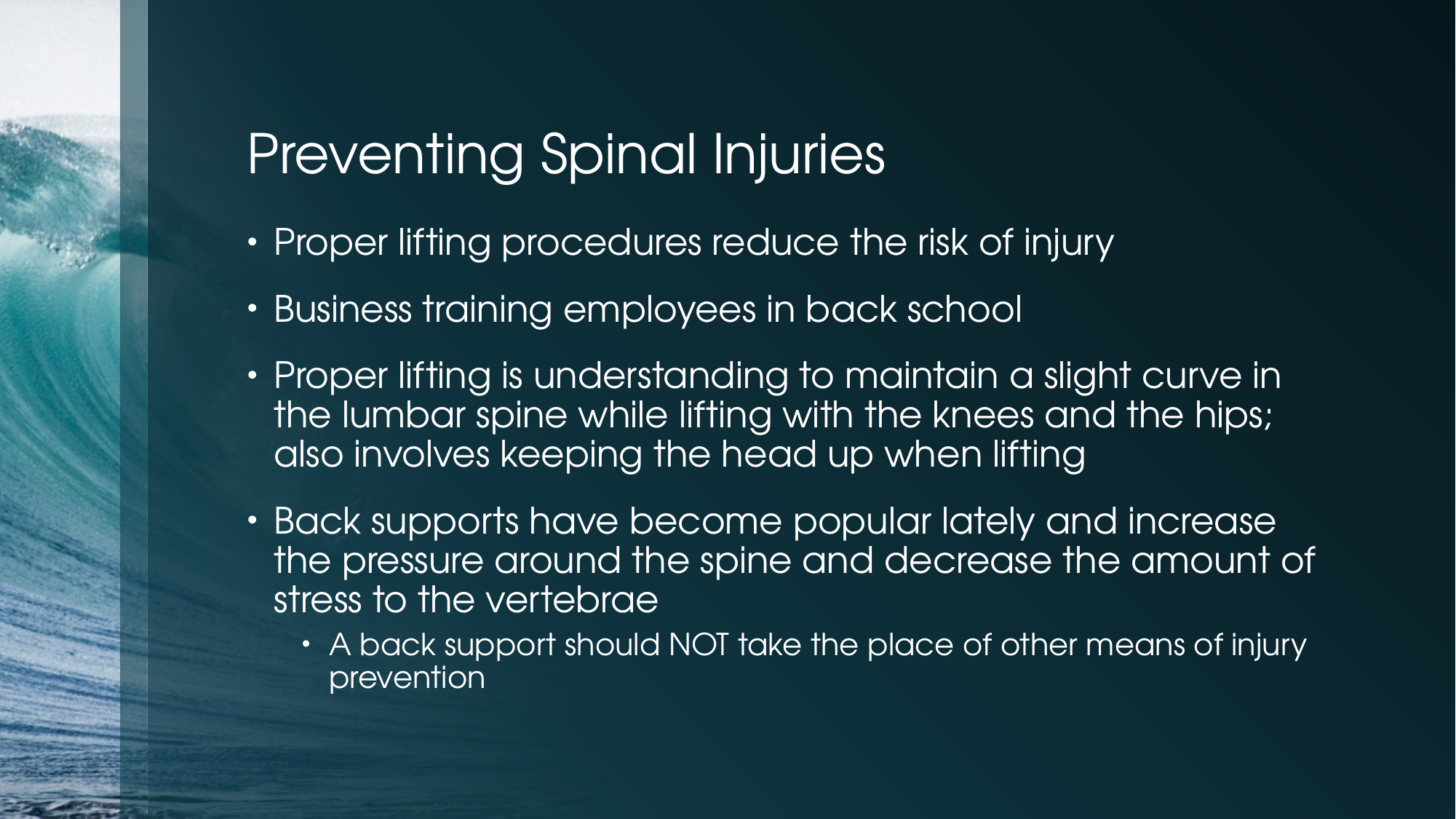

# Preventing Spinal Injuries
Proper lifting procedures reduce the risk of injury
Business training employees in back school
Proper lifting is understanding to maintain a slight curve in the lumbar spine while lifting with the knees and the hips; also involves keeping the head up when lifting
Back supports have become popular lately and increase the pressure around the spine and decrease the amount of stress to the vertebrae
A back support should NOT take the place of other means of injury prevention